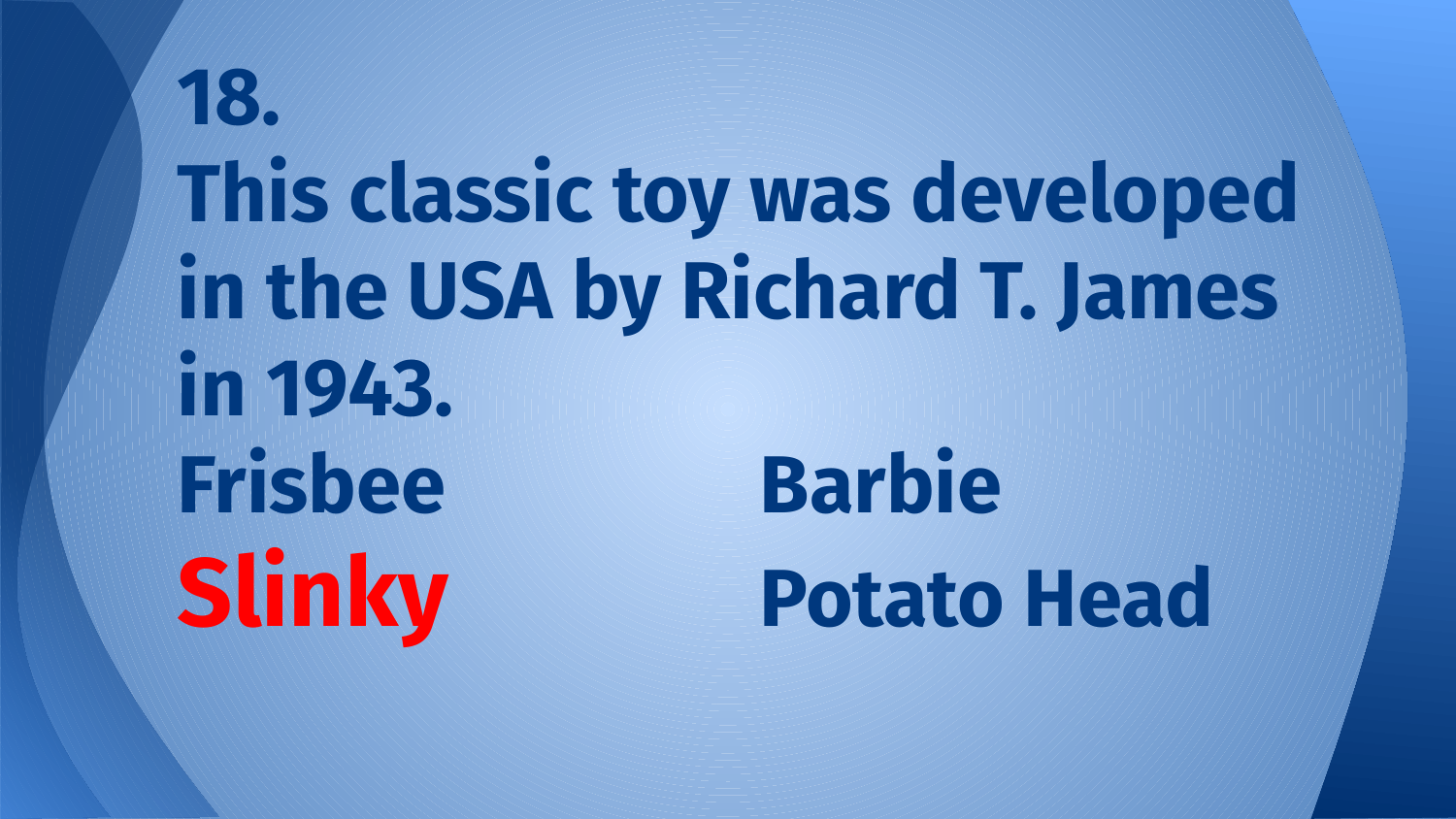

# 18.
This classic toy was developed in the USA by Richard T. James in 1943.
Frisbee			Barbie
Slinky			Potato Head